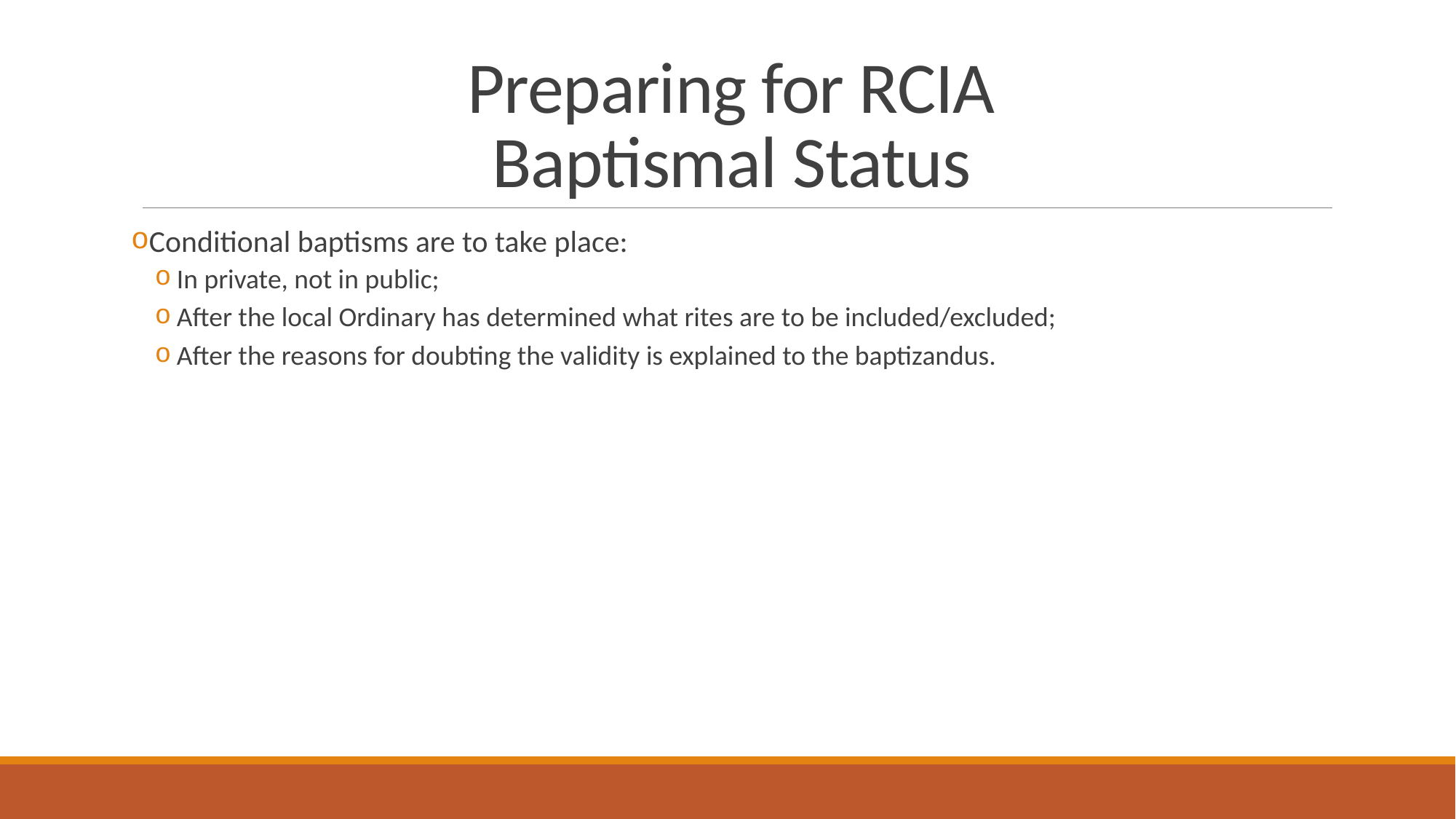

# Preparing for RCIA Baptismal Status
Conditional baptisms are to take place:
In private, not in public;
After the local Ordinary has determined what rites are to be included/excluded;
After the reasons for doubting the validity is explained to the baptizandus.